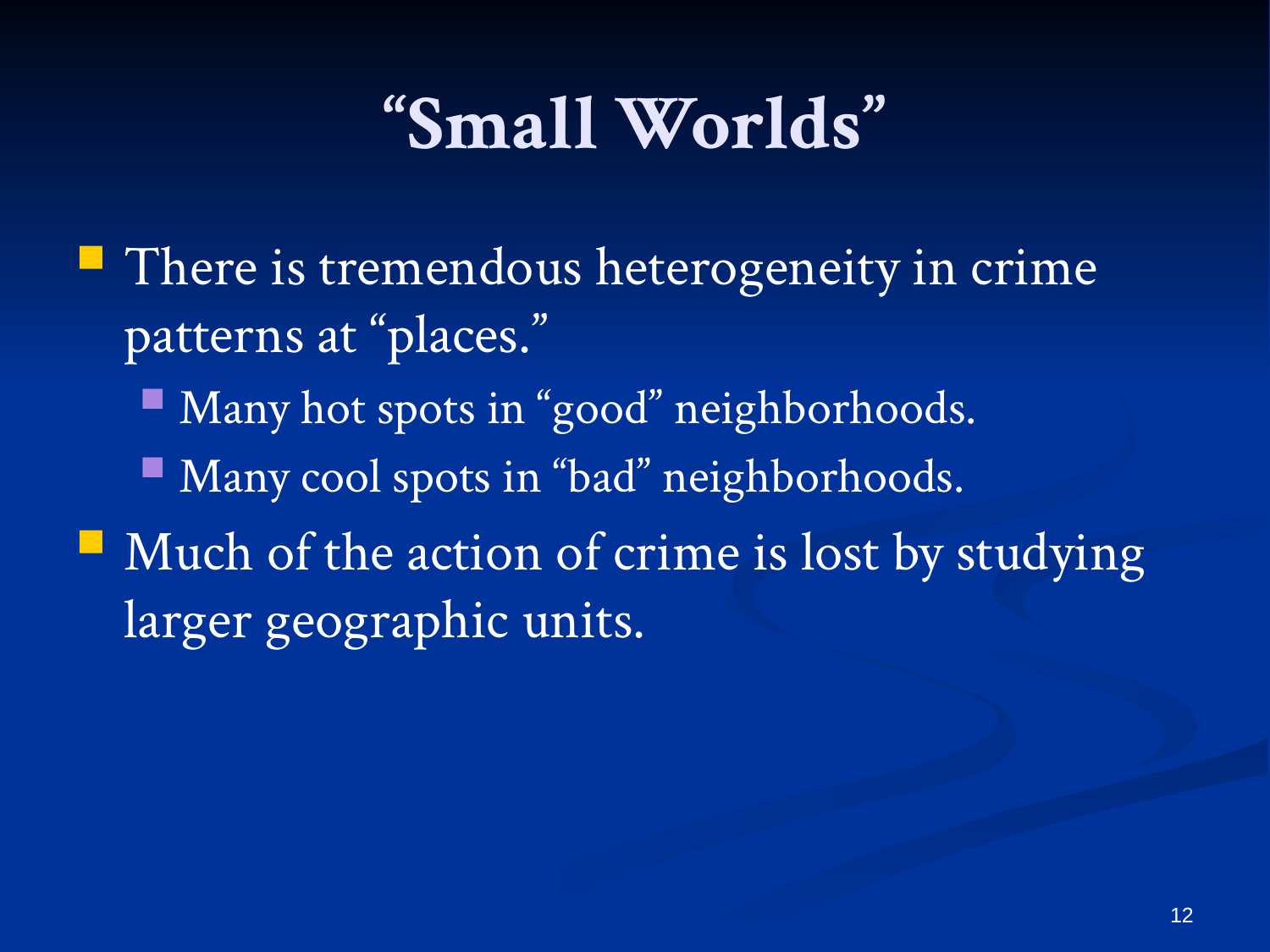

# “Small Worlds”
There is tremendous heterogeneity in crime patterns at “places.”
Many hot spots in “good” neighborhoods.
Many cool spots in “bad” neighborhoods.
Much of the action of crime is lost by studying larger geographic units.

12